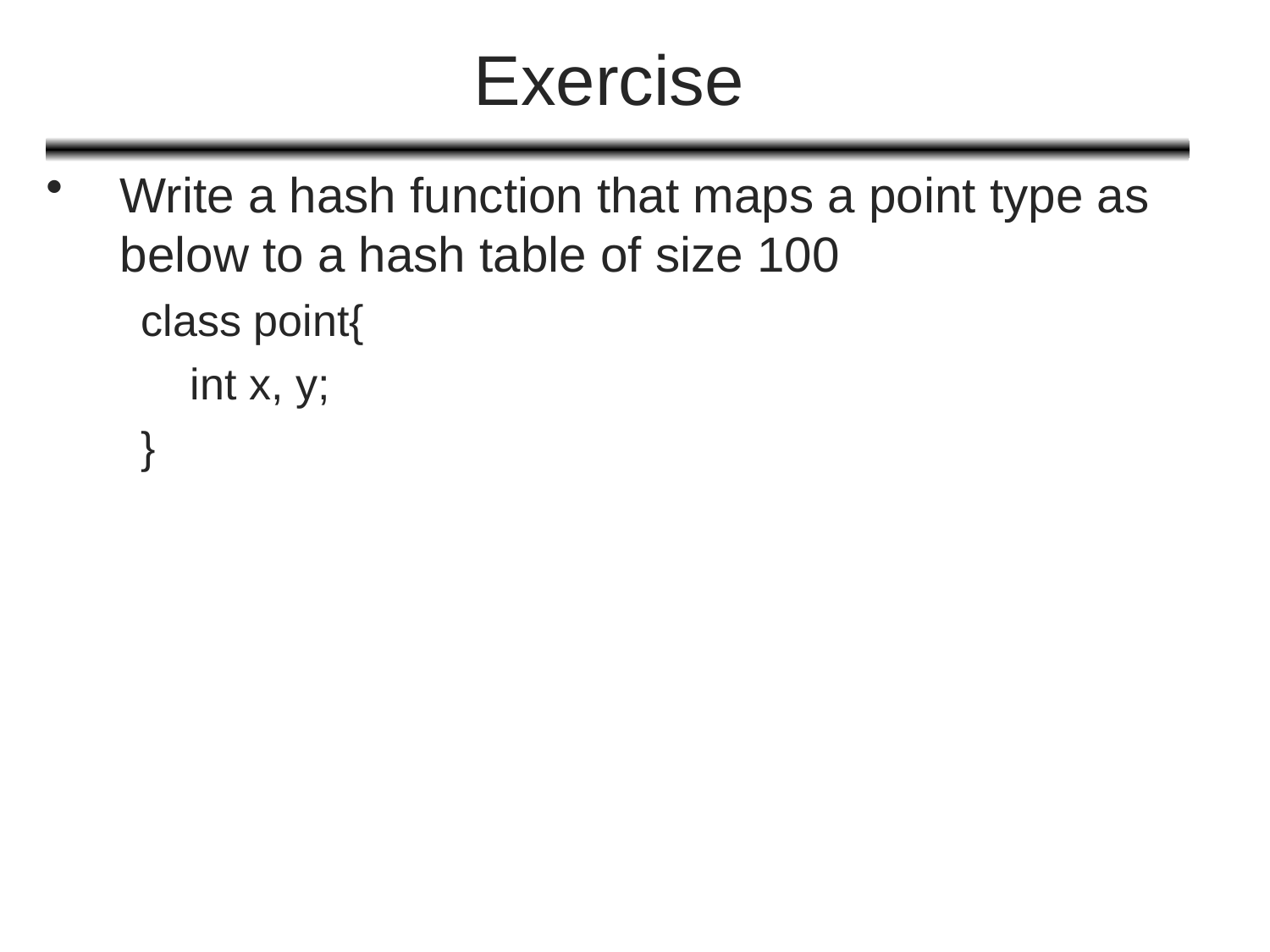

# Exercise
Write a hash function that maps a point type as below to a hash table of size 100
class point{
    int x, y;
}

15